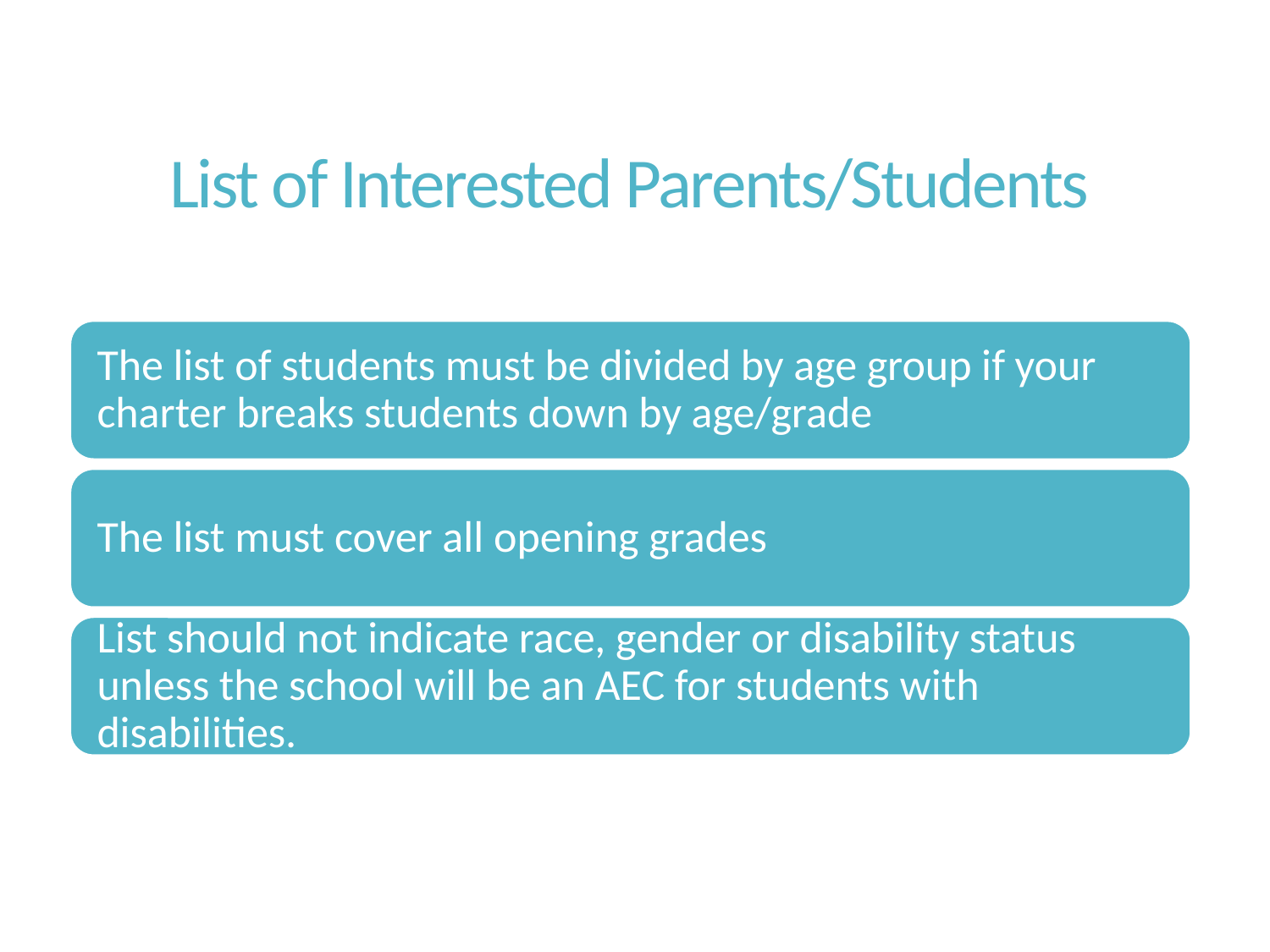

# List of Interested Parents/Students
The list of students must be divided by age group if your charter breaks students down by age/grade
The list must cover all opening grades
List should not indicate race, gender or disability status unless the school will be an AEC for students with disabilities.